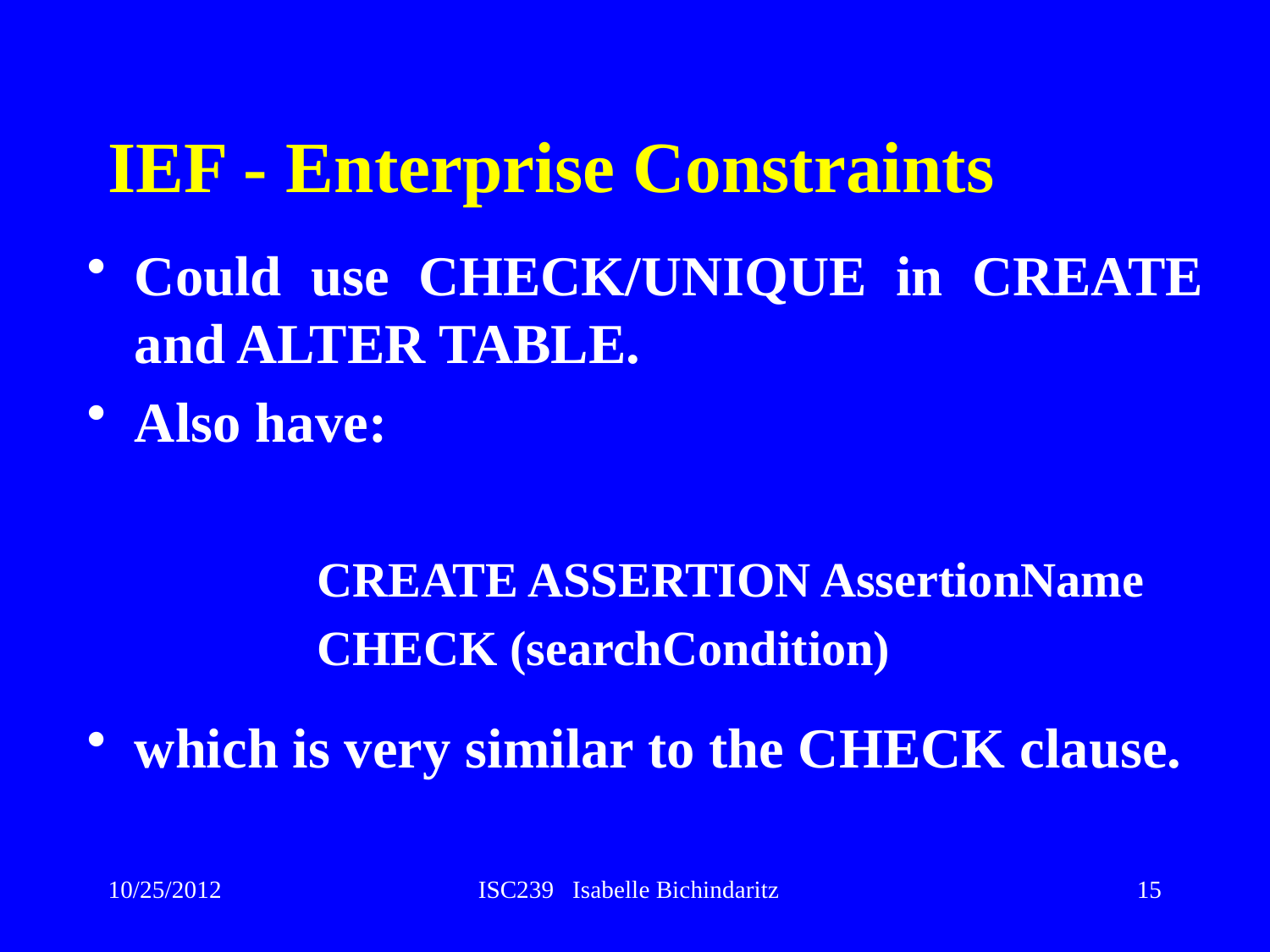

# IEF - Enterprise Constraints
Could use CHECK/UNIQUE in CREATE and ALTER TABLE.
Also have:

		CREATE ASSERTION AssertionName
		CHECK (searchCondition)

which is very similar to the CHECK clause.
10/25/2012
ISC239   Isabelle Bichindaritz
15